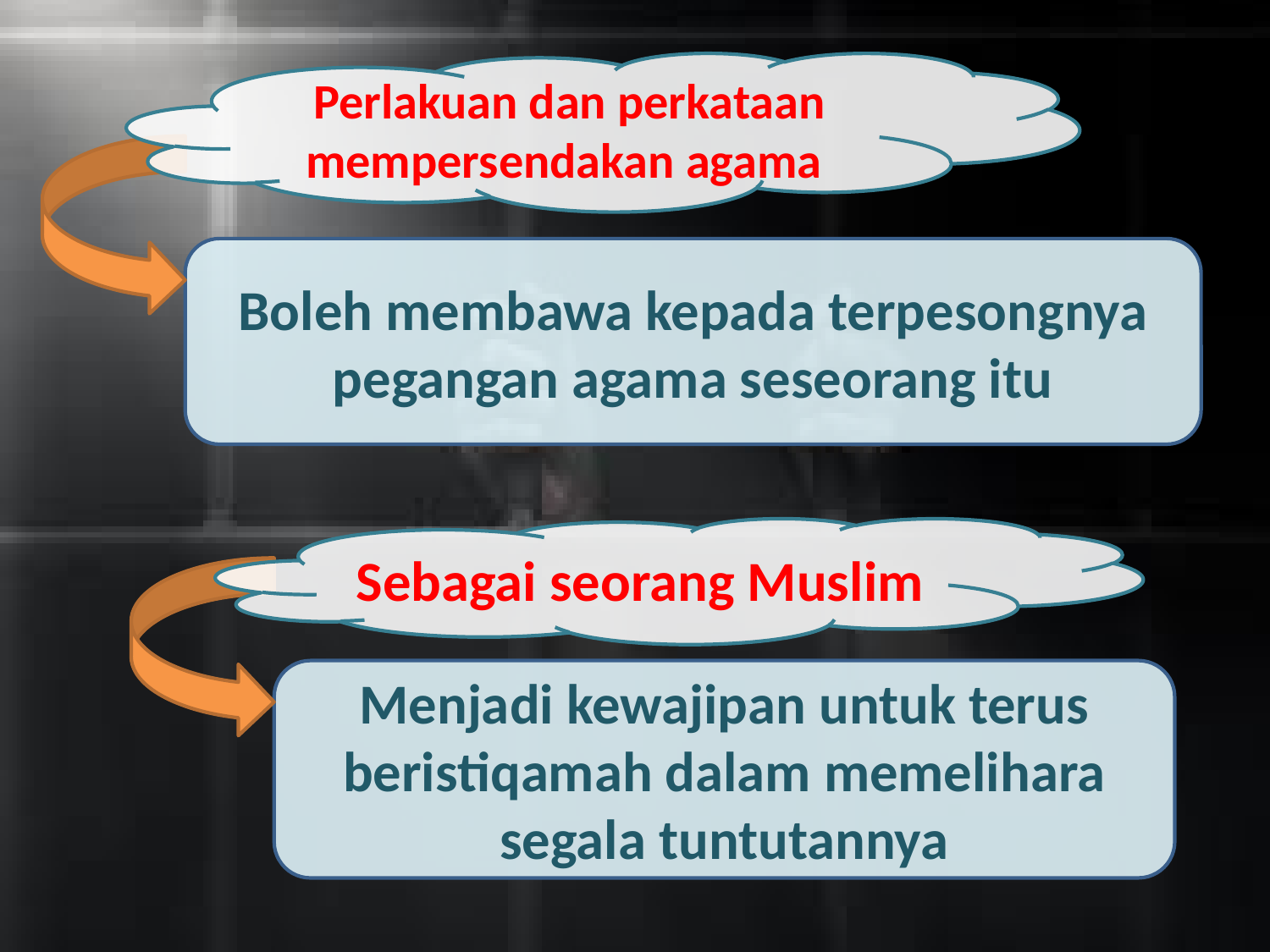

Perlakuan dan perkataan mempersendakan agama

Boleh membawa kepada terpesongnya pegangan agama seseorang itu
Sebagai seorang Muslim

Menjadi kewajipan untuk terus beristiqamah dalam memelihara segala tuntutannya